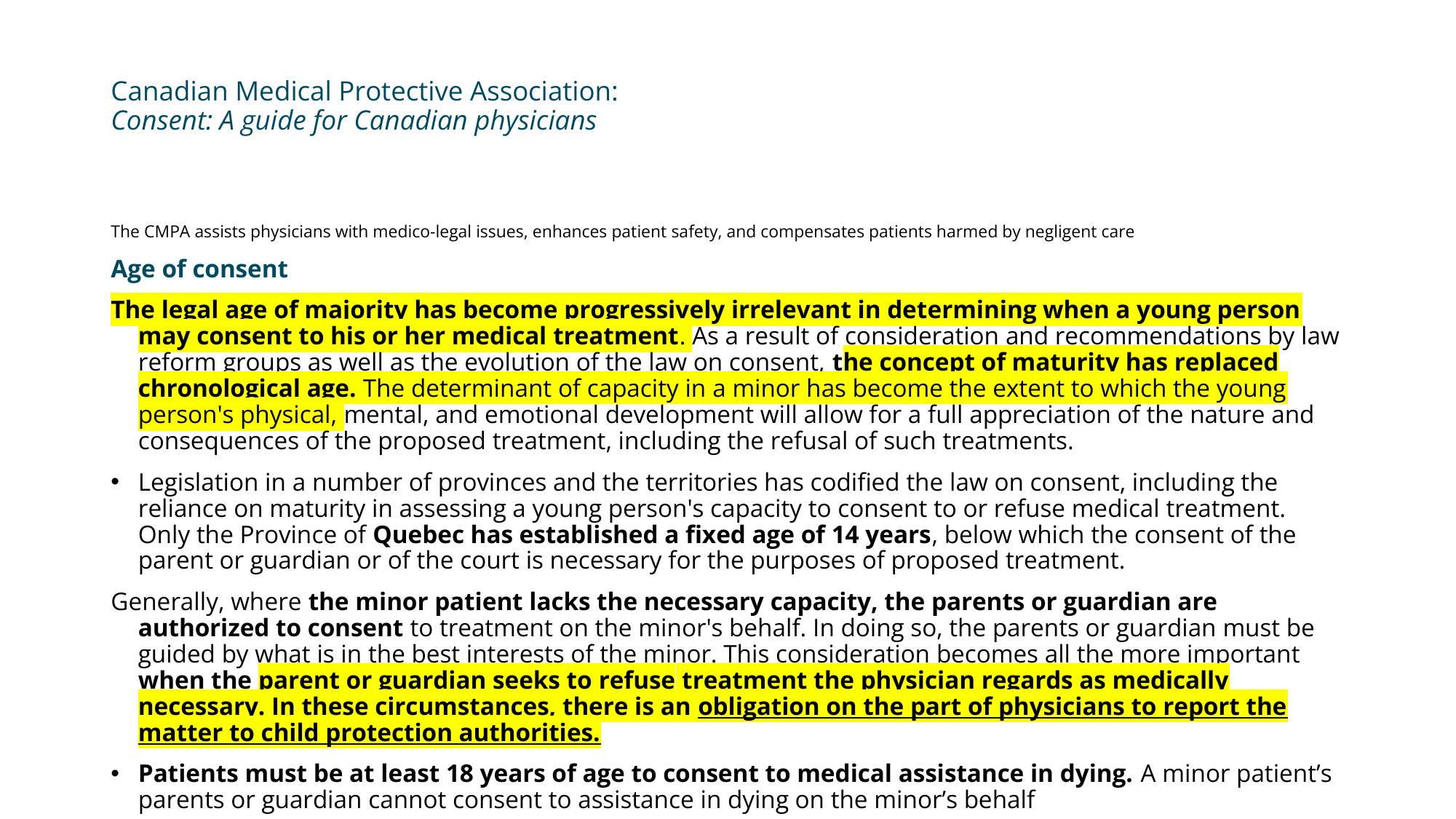

# Canadian Medical Protective Association: Consent: A guide for Canadian physicians
The CMPA assists physicians with medico-legal issues, enhances patient safety, and compensates patients harmed by negligent care
Age of consent
The legal age of majority has become progressively irrelevant in determining when a young person may consent to his or her medical treatment. As a result of consideration and recommendations by law reform groups as well as the evolution of the law on consent, the concept of maturity has replaced chronological age. The determinant of capacity in a minor has become the extent to which the young person's physical, mental, and emotional development will allow for a full appreciation of the nature and consequences of the proposed treatment, including the refusal of such treatments.
Legislation in a number of provinces and the territories has codified the law on consent, including the reliance on maturity in assessing a young person's capacity to consent to or refuse medical treatment. Only the Province of Quebec has established a fixed age of 14 years, below which the consent of the parent or guardian or of the court is necessary for the purposes of proposed treatment.
Generally, where the minor patient lacks the necessary capacity, the parents or guardian are authorized to consent to treatment on the minor's behalf. In doing so, the parents or guardian must be guided by what is in the best interests of the minor. This consideration becomes all the more important when the parent or guardian seeks to refuse treatment the physician regards as medically necessary. In these circumstances, there is an obligation on the part of physicians to report the matter to child protection authorities.
Patients must be at least 18 years of age to consent to medical assistance in dying. A minor patient’s parents or guardian cannot consent to assistance in dying on the minor’s behalf